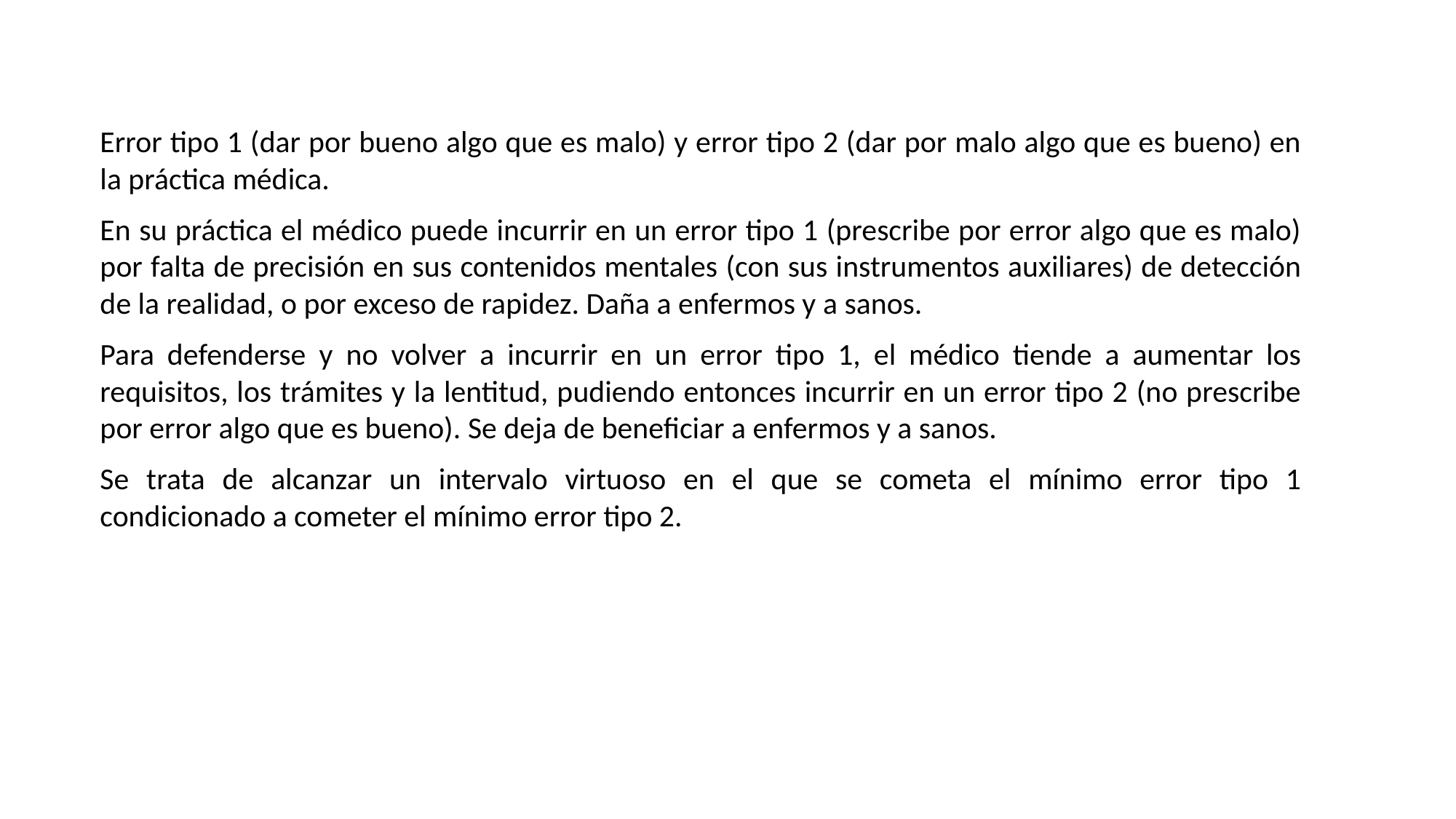

Error tipo 1 (dar por bueno algo que es malo) y error tipo 2 (dar por malo algo que es bueno) en la práctica médica.
En su práctica el médico puede incurrir en un error tipo 1 (prescribe por error algo que es malo) por falta de precisión en sus contenidos mentales (con sus instrumentos auxiliares) de detección de la realidad, o por exceso de rapidez. Daña a enfermos y a sanos.
Para defenderse y no volver a incurrir en un error tipo 1, el médico tiende a aumentar los requisitos, los trámites y la lentitud, pudiendo entonces incurrir en un error tipo 2 (no prescribe por error algo que es bueno). Se deja de beneficiar a enfermos y a sanos.
Se trata de alcanzar un intervalo virtuoso en el que se cometa el mínimo error tipo 1 condicionado a cometer el mínimo error tipo 2.